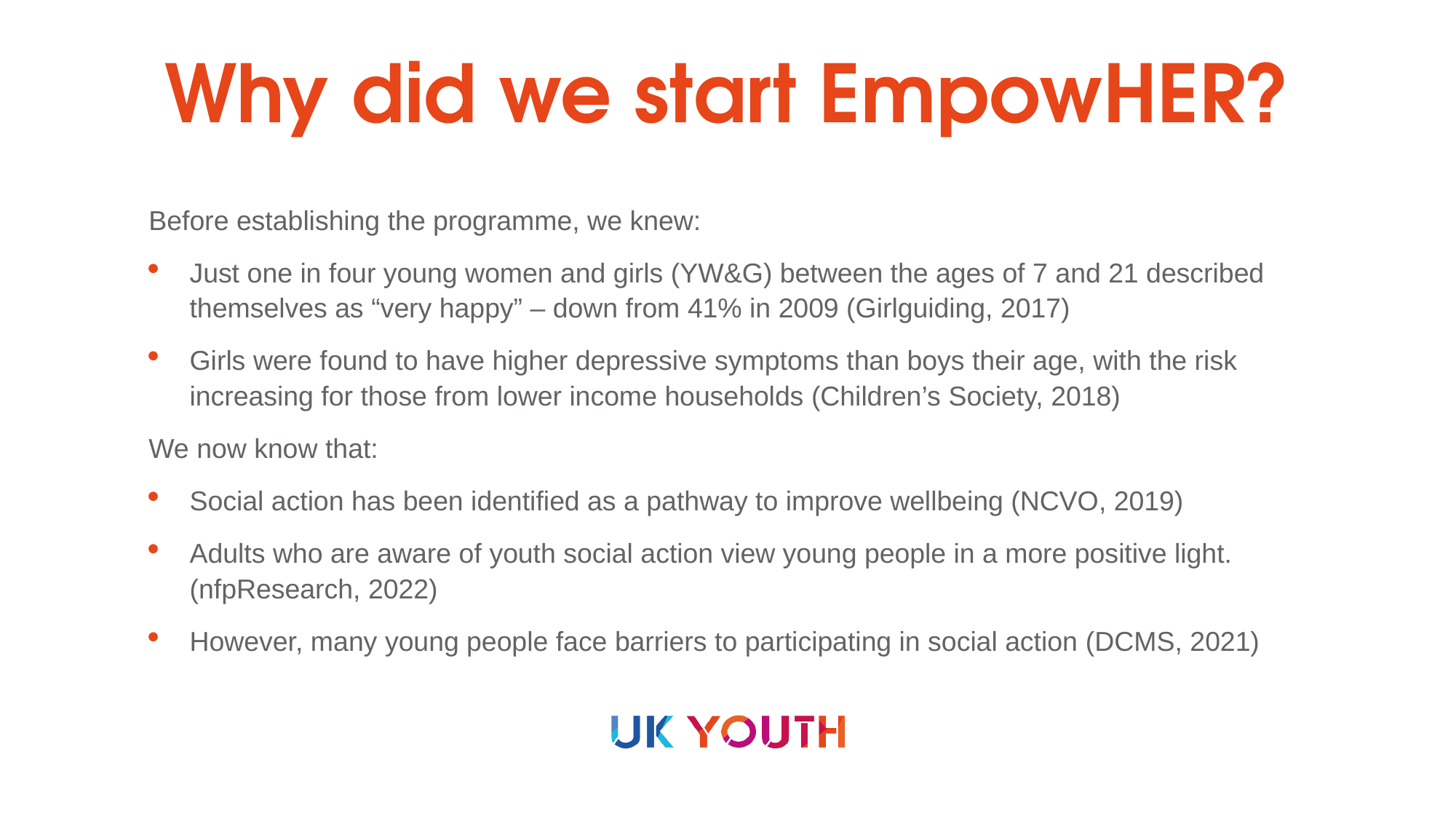

# Why did we start EmpowHER?
Before establishing the programme, we knew:
Just one in four young women and girls (YW&G) between the ages of 7 and 21 described themselves as “very happy” – down from 41% in 2009 (Girlguiding, 2017)
Girls were found to have higher depressive symptoms than boys their age, with the risk increasing for those from lower income households (Children’s Society, 2018)
We now know that:
Social action has been identified as a pathway to improve wellbeing (NCVO, 2019)
Adults who are aware of youth social action view young people in a more positive light. (nfpResearch, 2022)
However, many young people face barriers to participating in social action (DCMS, 2021)